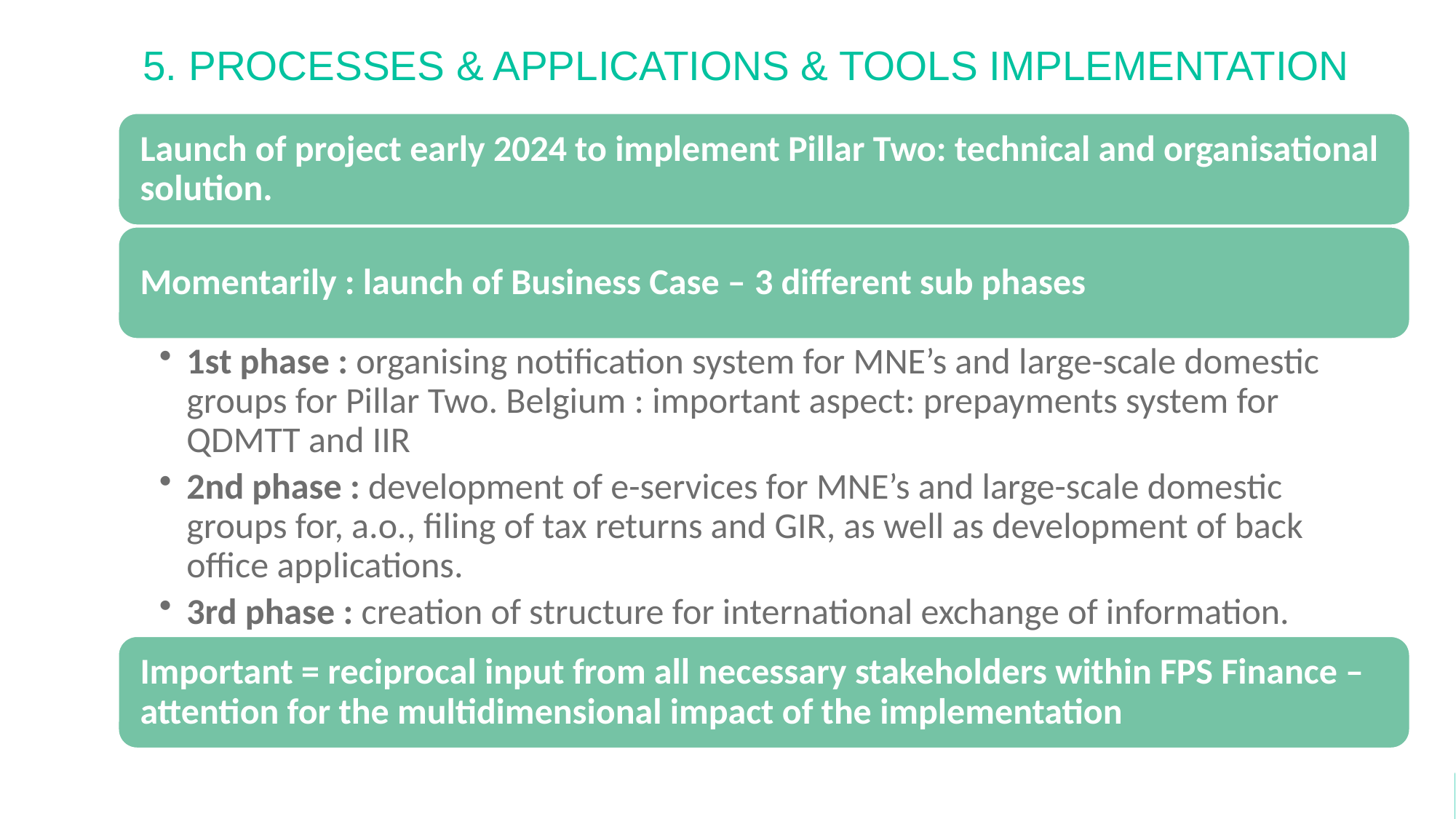

# 5. Processes & Applications & Tools Implementation
Launch of project early 2024 to implement Pillar Two: technical and organisational solution.
Momentarily : launch of Business Case – 3 different sub phases
1st phase : organising notification system for MNE’s and large-scale domestic groups for Pillar Two. Belgium : important aspect: prepayments system for QDMTT and IIR
2nd phase : development of e-services for MNE’s and large-scale domestic groups for, a.o., filing of tax returns and GIR, as well as development of back office applications.
3rd phase : creation of structure for international exchange of information.
Important = reciprocal input from all necessary stakeholders within FPS Finance – attention for the multidimensional impact of the implementation